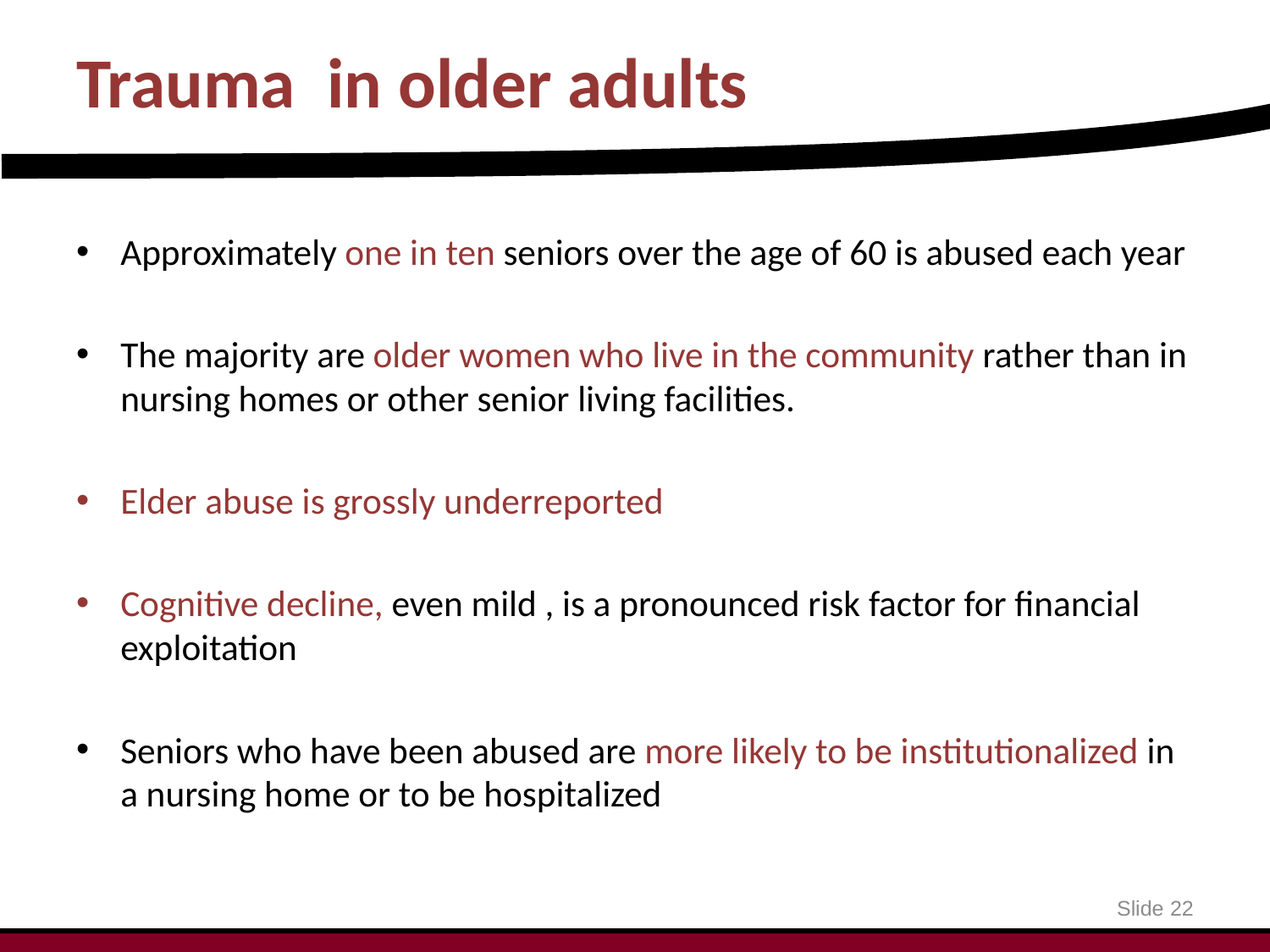

# Trauma  in older adults

Approximately one in ten seniors over the age of 60 is abused each year

The majority are older women who live in the community rather than in nursing homes or other senior living facilities.

Elder abuse is grossly underreported

Cognitive decline, even mild , is a pronounced risk factor for financial exploitation

Seniors who have been abused are more likely to be institutionalized in a nursing home or to be hospitalized
Slide 22